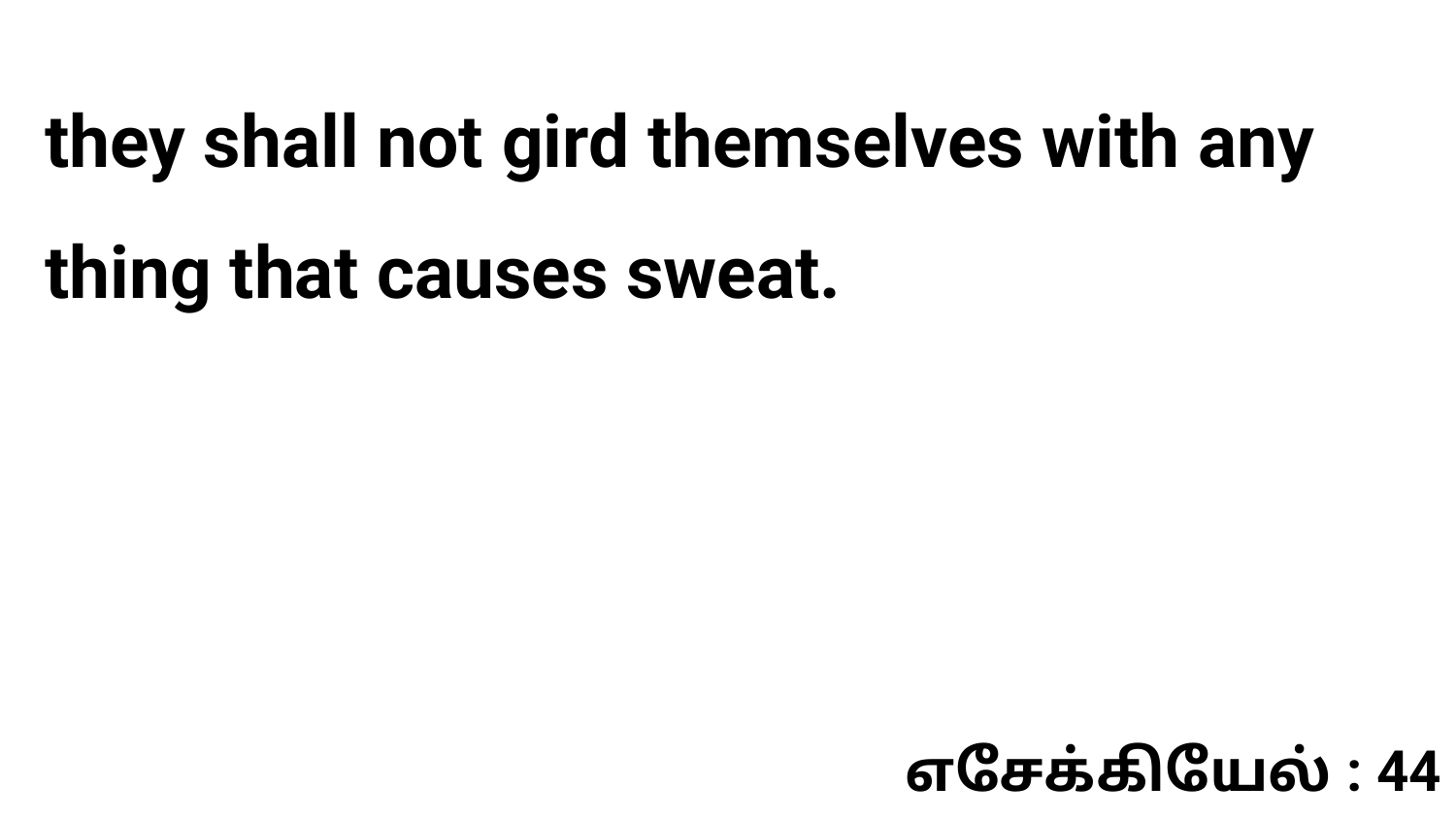

they shall not gird themselves with any thing that causes sweat.
எசேக்கியேல் : 44